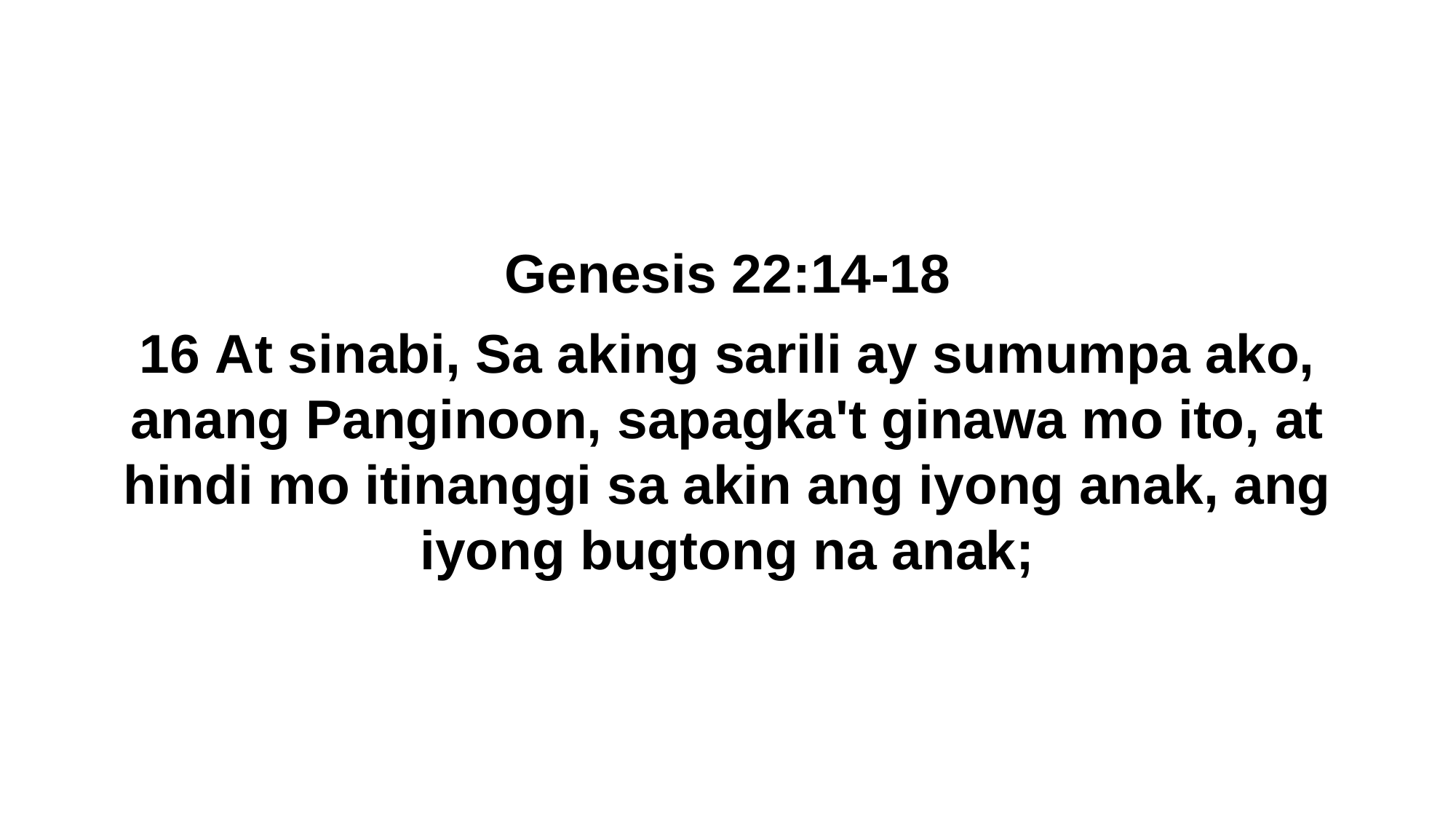

Genesis 22:14-18
16 At sinabi, Sa aking sarili ay sumumpa ako, anang Panginoon, sapagka't ginawa mo ito, at hindi mo itinanggi sa akin ang iyong anak, ang iyong bugtong na anak;